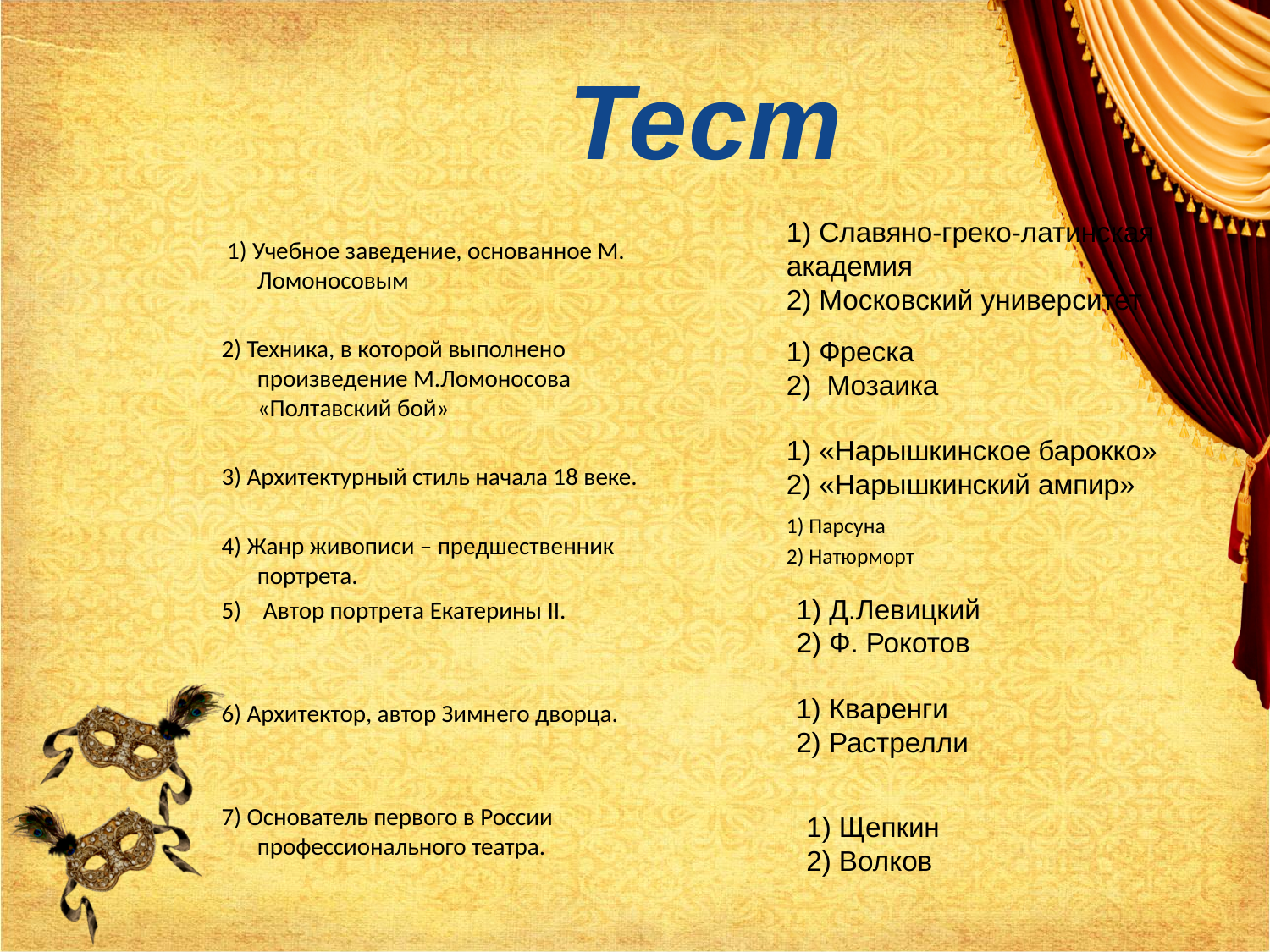

# Тест
1) Славяно-греко-латинская академия
2) Московский университет
 1) Учебное заведение, основанное М. Ломоносовым

2) Техника, в которой выполнено произведение М.Ломоносова «Полтавский бой»

3) Архитектурный стиль начала 18 веке.

4) Жанр живописи – предшественник портрета.
5)    Автор портрета Екатерины II.

6) Архитектор, автор Зимнего дворца.

7) Основатель первого в России профессионального театра.

1) Фреска
2)  Мозаика
1) «Нарышкинское барокко»
2) «Нарышкинский ампир»
1) Парсуна
2) Натюрморт

1) Д.Левицкий
2) Ф. Рокотов
1) Кваренги
2) Растрелли
1) Щепкин
2) Волков